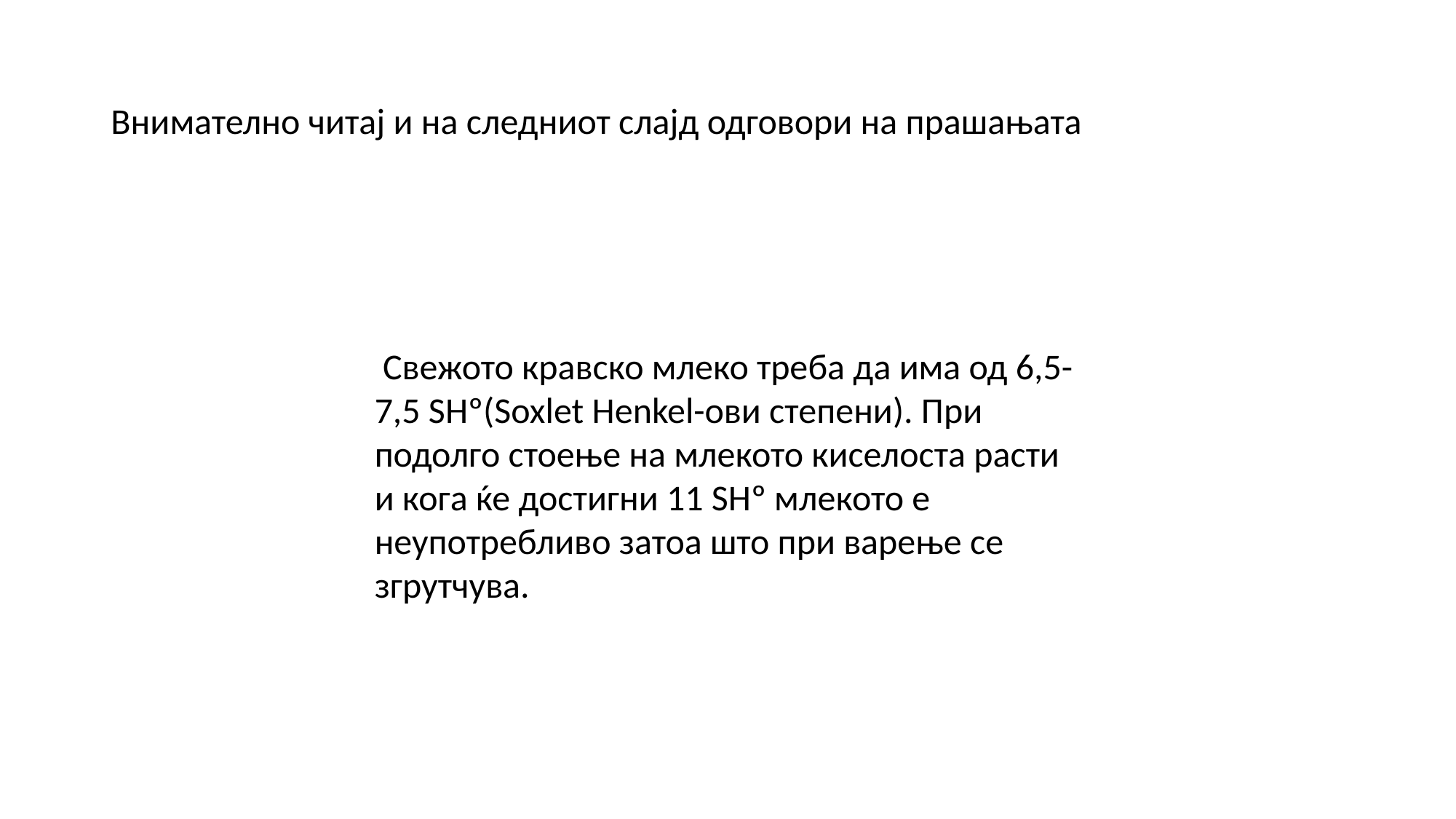

# Внимателно читај и на следниот слајд одговори на прашањата

 Свежото кравско млеко треба да има од 6,5-7,5 SHº(Soxlet Henkel-ови степени). При подолго стоење на млекото киселоста расти и кога ќе достигни 11 SHº млекото е неупотребливо затоа што при варење се згрутчува.